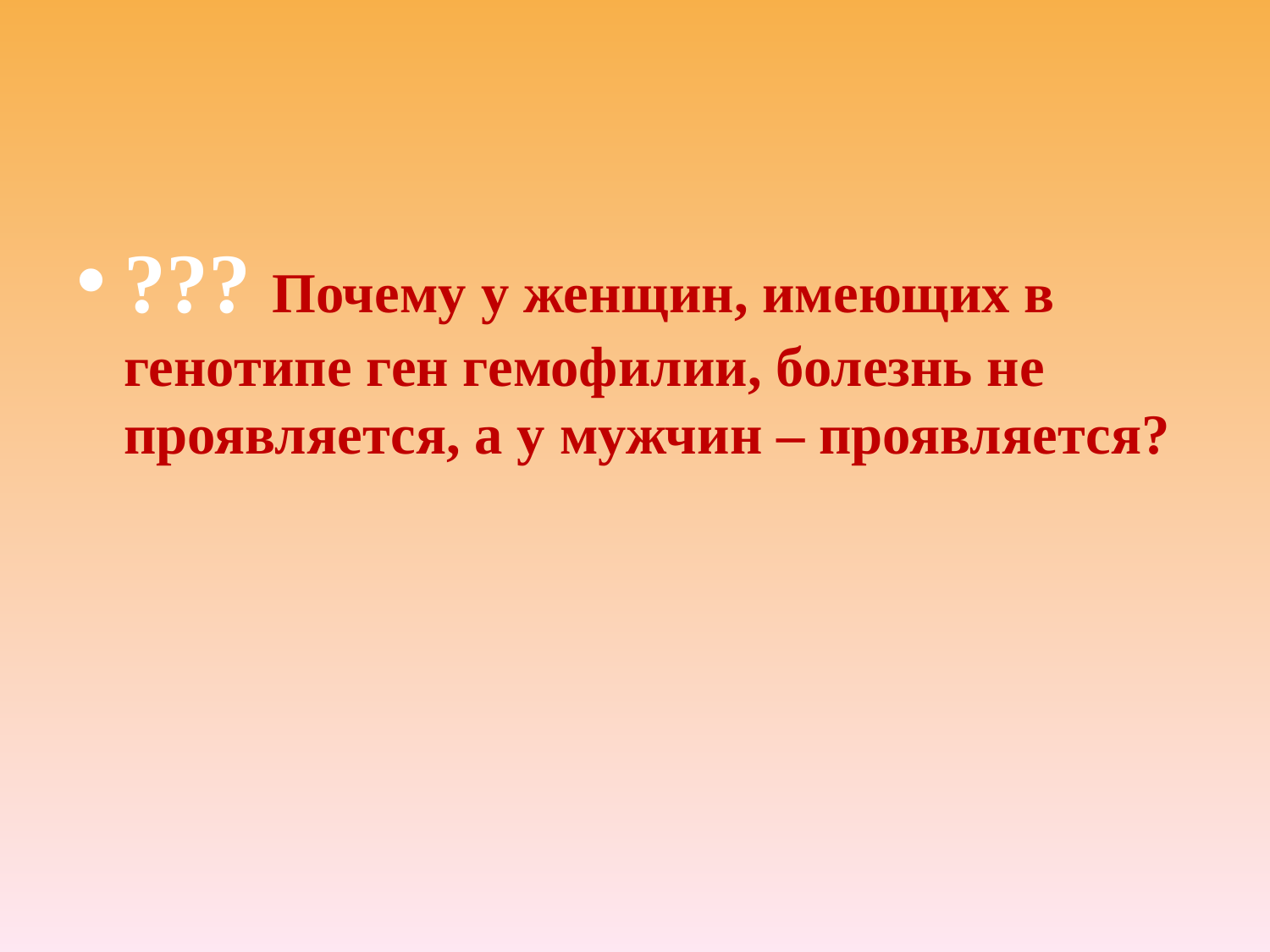

#
??? Почему у женщин, имеющих в генотипе ген гемофилии, болезнь не проявляется, а у мужчин – проявляется?